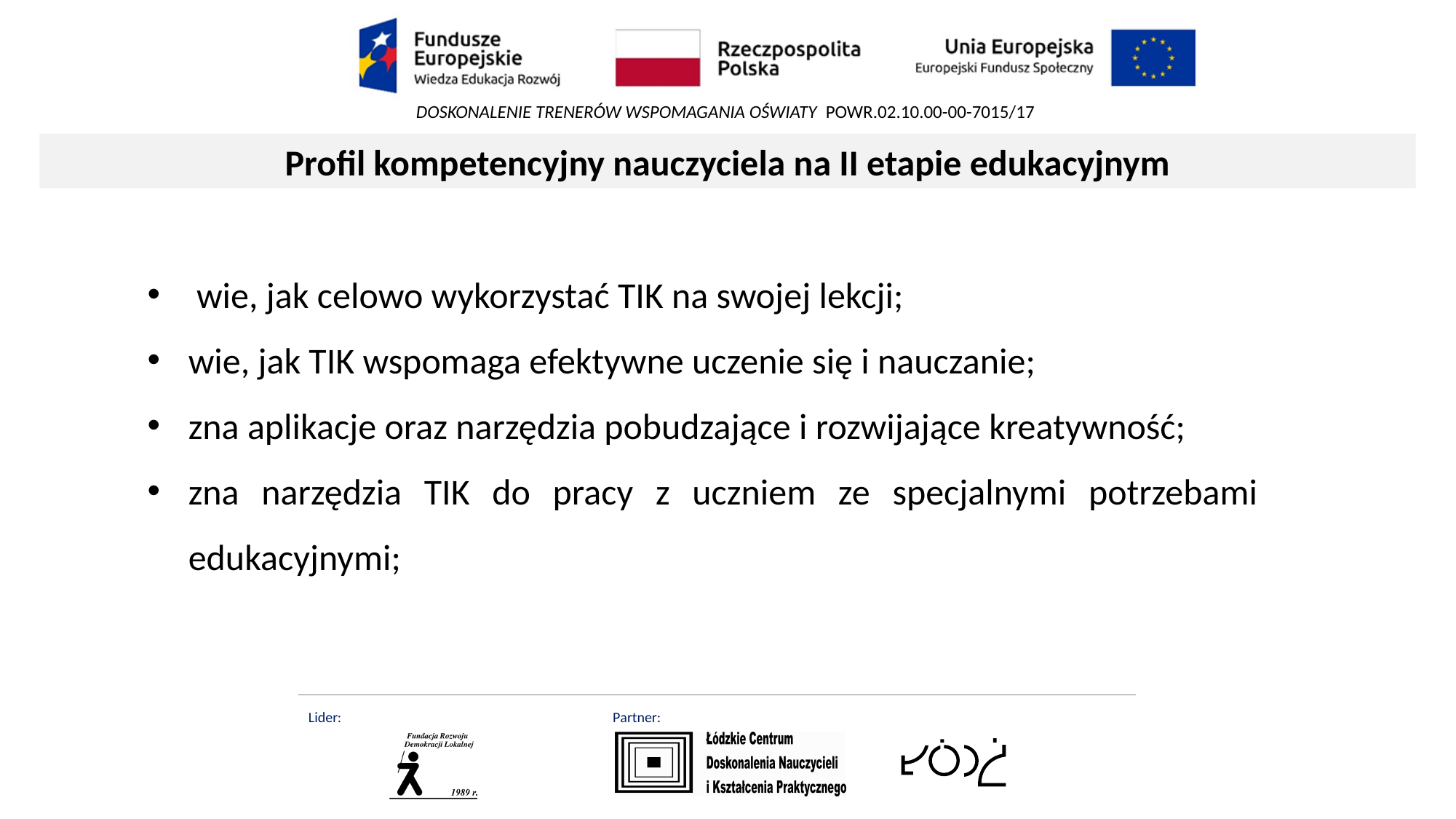

Profil kompetencyjny nauczyciela na II etapie edukacyjnym
 wie, jak celowo wykorzystać TIK na swojej lekcji;
wie, jak TIK wspomaga efektywne uczenie się i nauczanie;
zna aplikacje oraz narzędzia pobudzające i rozwijające kreatywność;
zna narzędzia TIK do pracy z uczniem ze specjalnymi potrzebami edukacyjnymi;